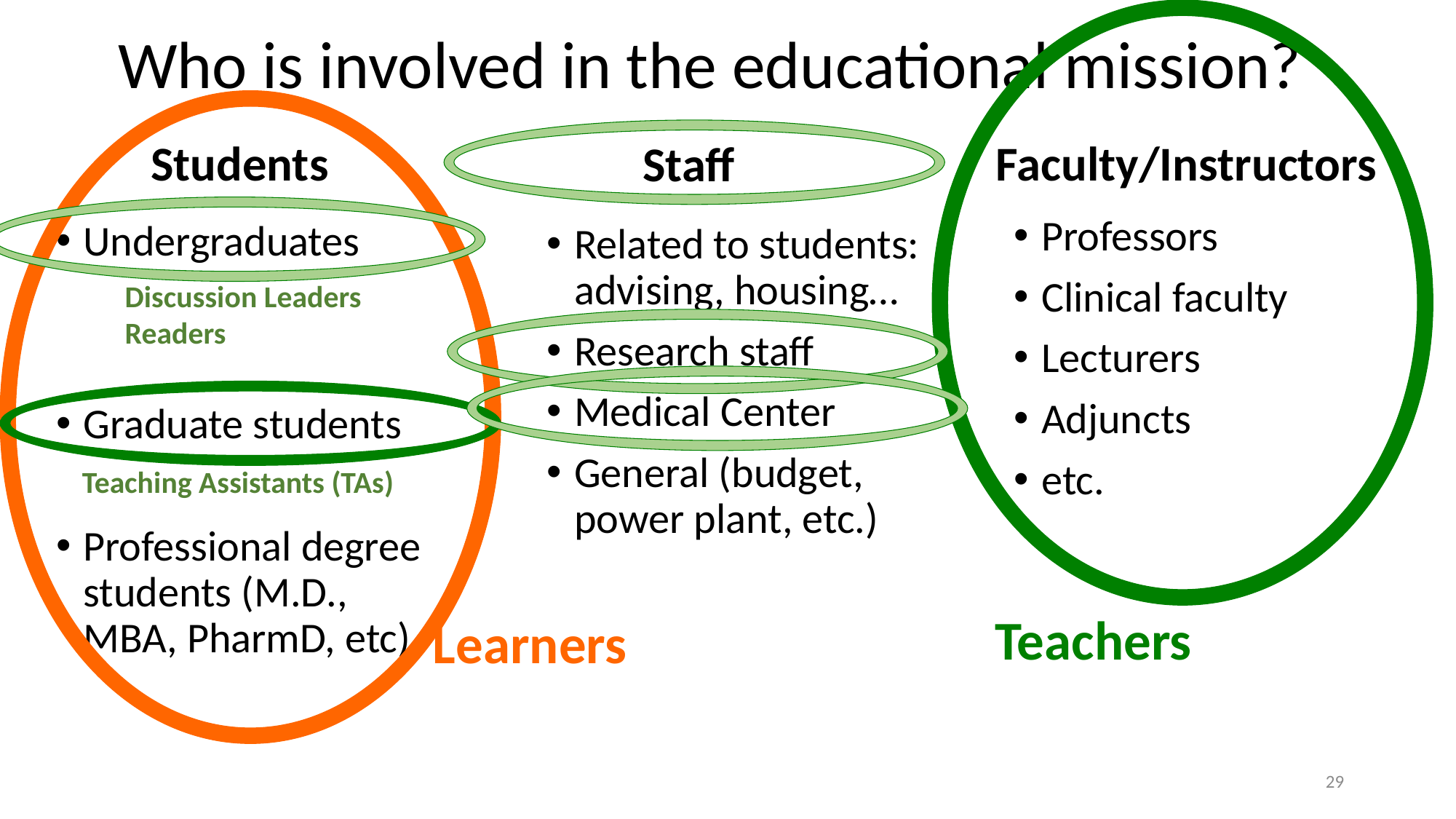

# Who is involved in the educational mission?

Students
Faculty/Instructors
Staff

Professors
Clinical faculty
Lecturers
Adjuncts
etc.

Undergraduates

Graduate students

Professional degree students (M.D., MBA, PharmD, etc)
Related to students: advising, housing…
Research staff
Medical Center
General (budget, power plant, etc.)

Discussion Leaders
Readers

Teaching Assistants (TAs)
Teachers
Learners
29